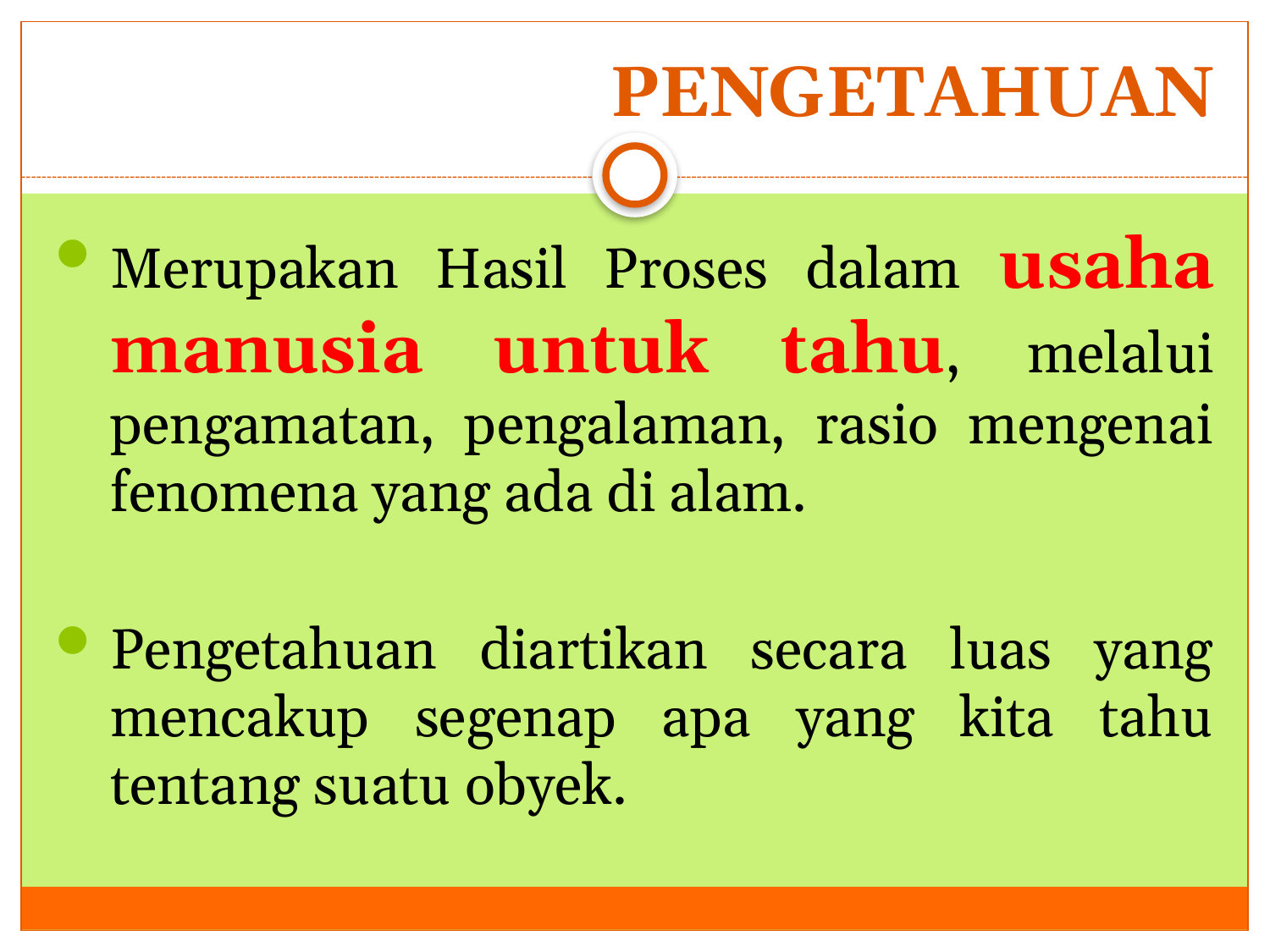

# PENGETAHUAN
Merupakan Hasil Proses dalam usaha manusia untuk tahu, melalui pengamatan, pengalaman, rasio mengenai fenomena yang ada di alam.

Pengetahuan diartikan secara luas yang mencakup segenap apa yang kita tahu tentang suatu obyek.